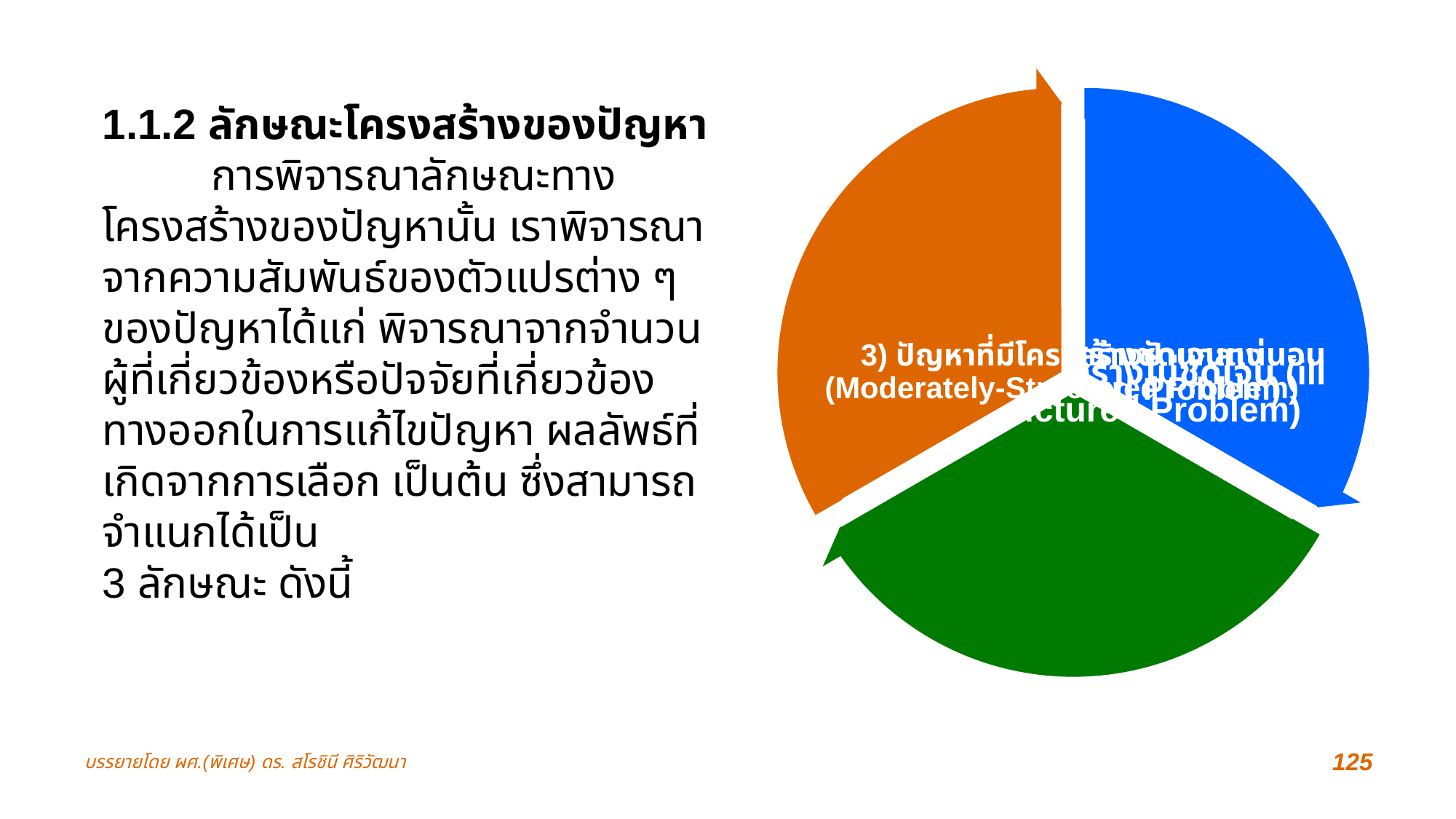

1) ปัญหาที่มีโครงสร้างชัดเจนแน่นอน (Well-Structured Problem)
2) ปัญหาที่มีโครงสร้างไม่ชัดเจน (ill or non-Structured Problem)
3) ปัญหาที่มีโครงสร้างปานกลาง (Moderately-Structured Problem)
1.1.2 ลักษณะโครงสร้างของปัญหา
	การพิจารณาลักษณะทางโครงสร้างของปัญหานั้น เราพิจารณาจากความสัมพันธ์ของตัวแปรต่าง ๆ ของปัญหาได้แก่ พิจารณาจากจำนวนผู้ที่เกี่ยวข้องหรือปัจจัยที่เกี่ยวข้อง ทางออกในการแก้ไขปัญหา ผลลัพธ์ที่เกิดจากการเลือก เป็นต้น ซึ่งสามารถจำแนกได้เป็น
3 ลักษณะ ดังนี้
บรรยายโดย ผศ.(พิเศษ) ดร. สโรชินี ศิริวัฒนา
125